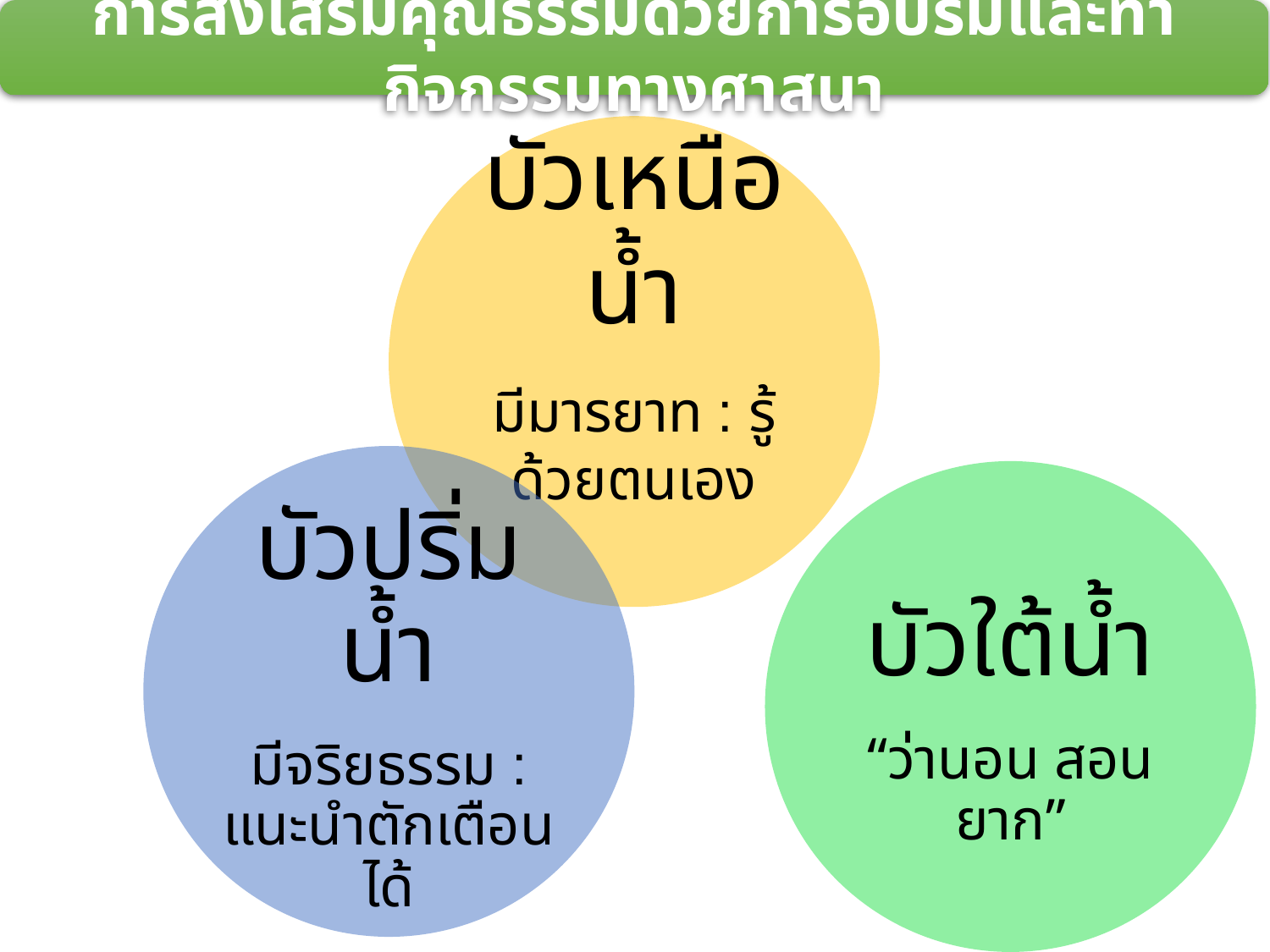

การส่งเสริมคุณธรรมด้วยการอบรมและทำกิจกรรมทางศาสนา
บัวเหนือน้ำ
มีมารยาท : รู้ด้วยตนเอง
บัวใต้น้ำ
“ว่านอน สอนยาก”
บัวปริ่มน้ำ
มีจริยธรรม : แนะนำตักเตือนได้